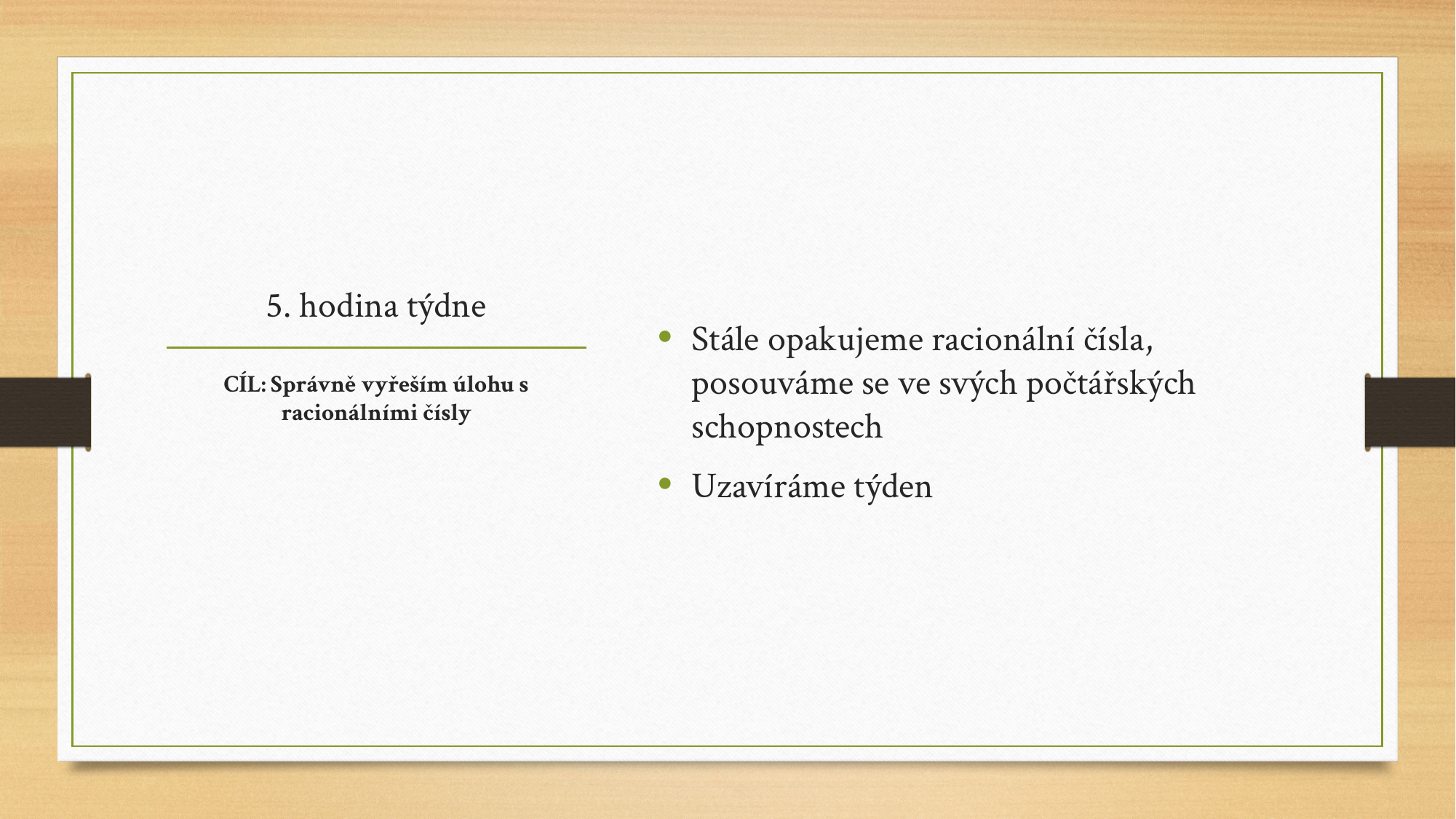

Stále opakujeme racionální čísla, posouváme se ve svých počtářských schopnostech
Uzavíráme týden
# 5. hodina týdne
CÍL: Správně vyřeším úlohu s racionálními čísly